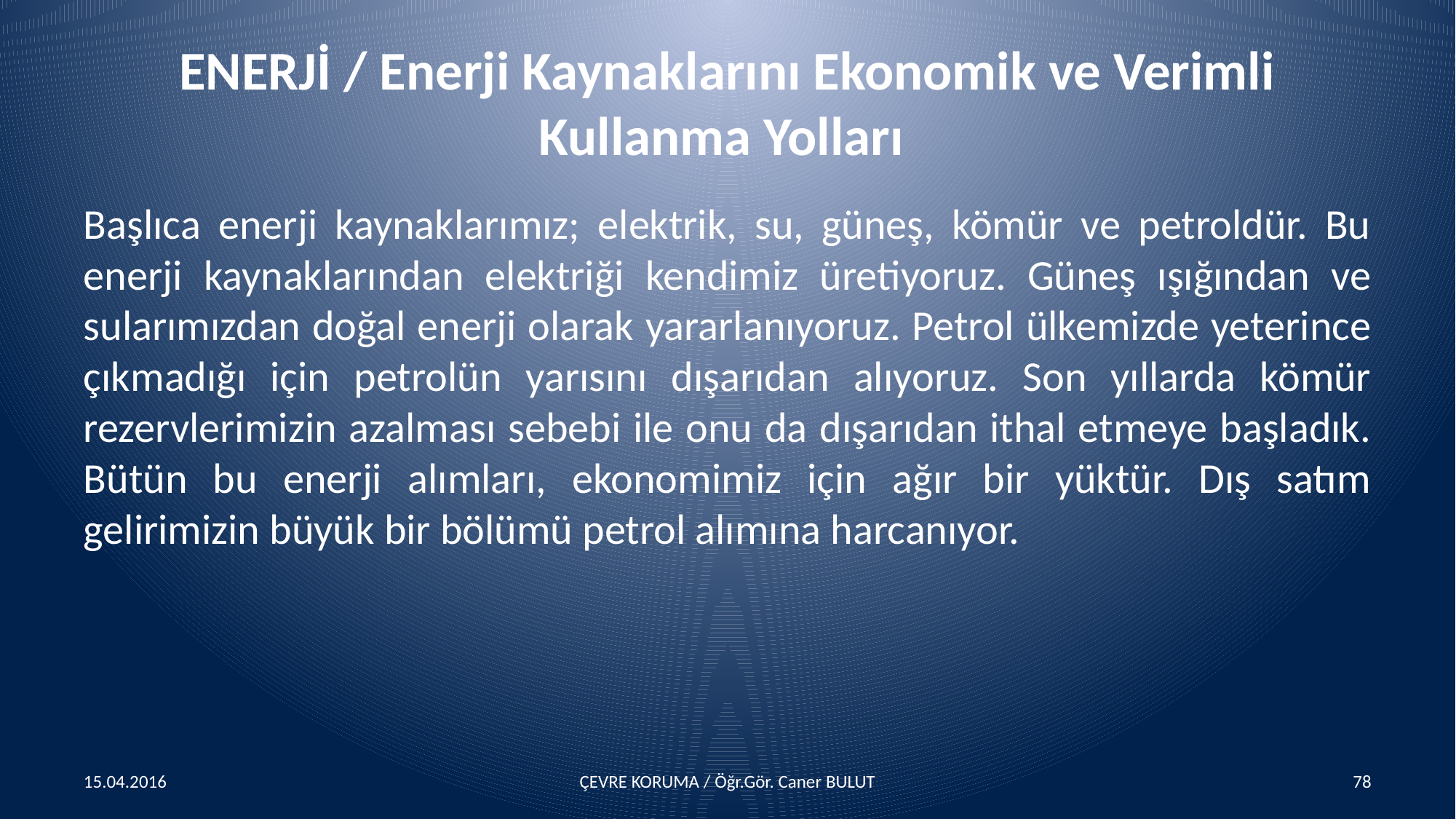

# ENERJİ / Enerji Kaynaklarını Ekonomik ve Verimli Kullanma Yolları
Başlıca enerji kaynaklarımız; elektrik, su, güneş, kömür ve petroldür. Bu enerji kaynaklarından elektriği kendimiz üretiyoruz. Güneş ışığından ve sularımızdan doğal enerji olarak yararlanıyoruz. Petrol ülkemizde yeterince çıkmadığı için petrolün yarısını dışarıdan alıyoruz. Son yıllarda kömür rezervlerimizin azalması sebebi ile onu da dışarıdan ithal etmeye başladık. Bütün bu enerji alımları, ekonomimiz için ağır bir yüktür. Dış satım gelirimizin büyük bir bölümü petrol alımına harcanıyor.

15.04.2016
ÇEVRE KORUMA / Öğr.Gör. Caner BULUT
78